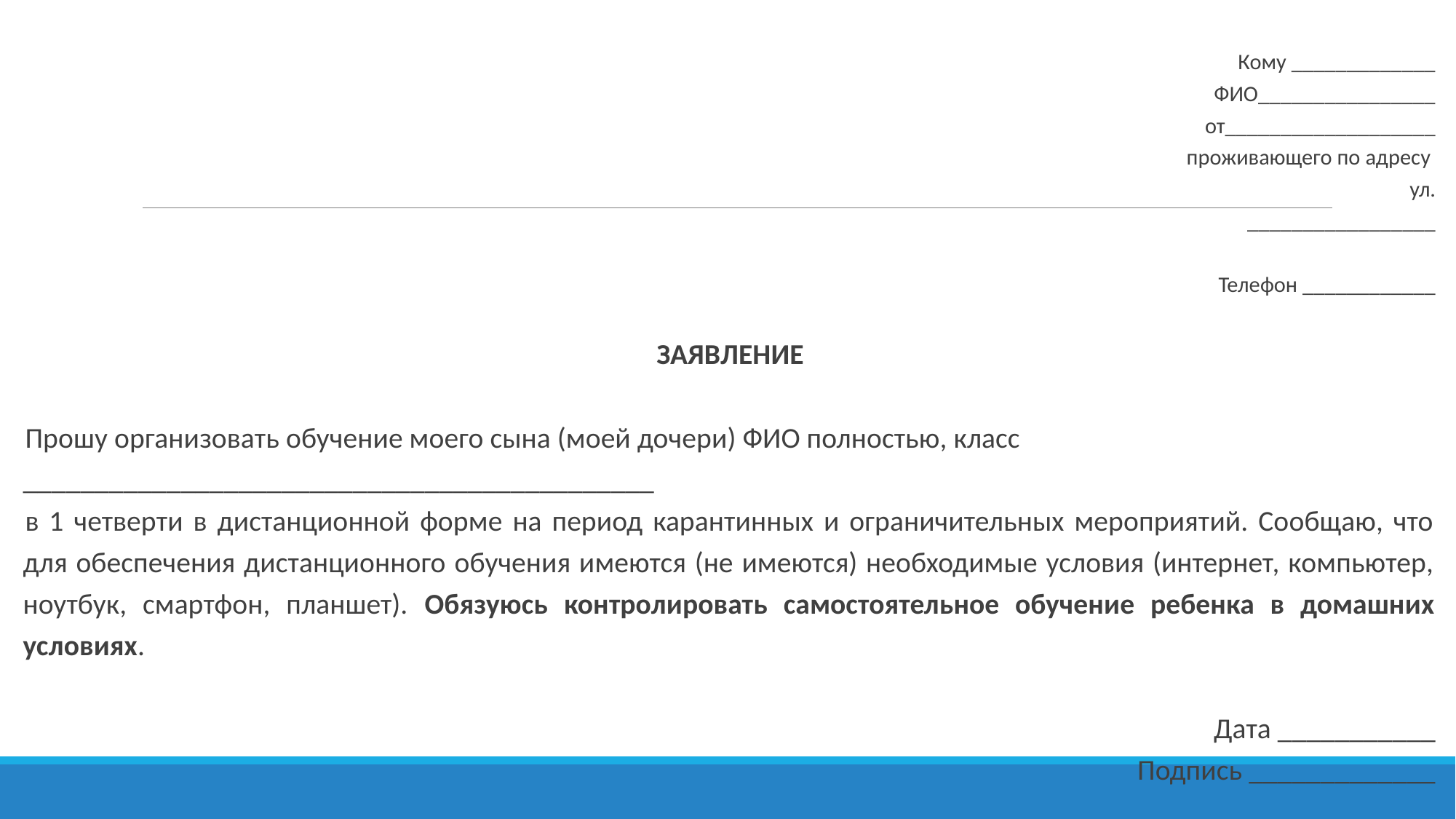

Кому _____________
ФИО________________
от___________________
проживающего по адресу
ул.
_________________

Телефон ____________

ЗАЯВЛЕНИЕ

Прошу организовать обучение моего сына (моей дочери) ФИО полностью, класс ____________________________________________
в 1 четверти в дистанционной форме на период карантинных и ограничительных мероприятий. Сообщаю, что для обеспечения дистанционного обучения имеются (не имеются) необходимые условия (интернет, компьютер, ноутбук, смартфон, планшет). Обязуюсь контролировать самостоятельное обучение ребенка в домашних условиях.

Дата ___________
Подпись _____________